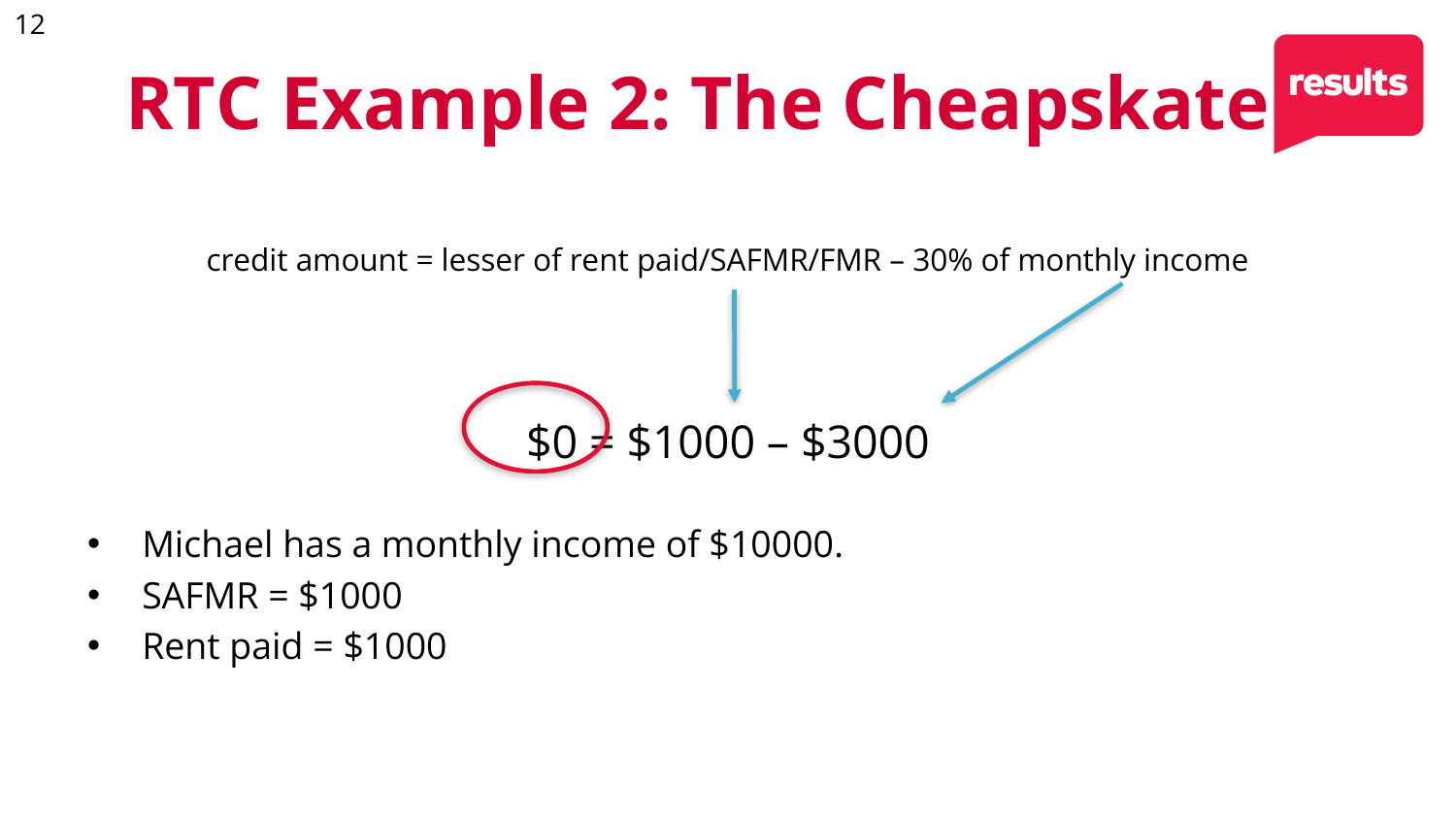

RTC Example 2: The Cheapskate
credit amount = lesser of rent paid/SAFMR/FMR – 30% of monthly income

$0 = $1000 – $3000

Michael has a monthly income of $10000.
SAFMR = $1000
Rent paid = $1000